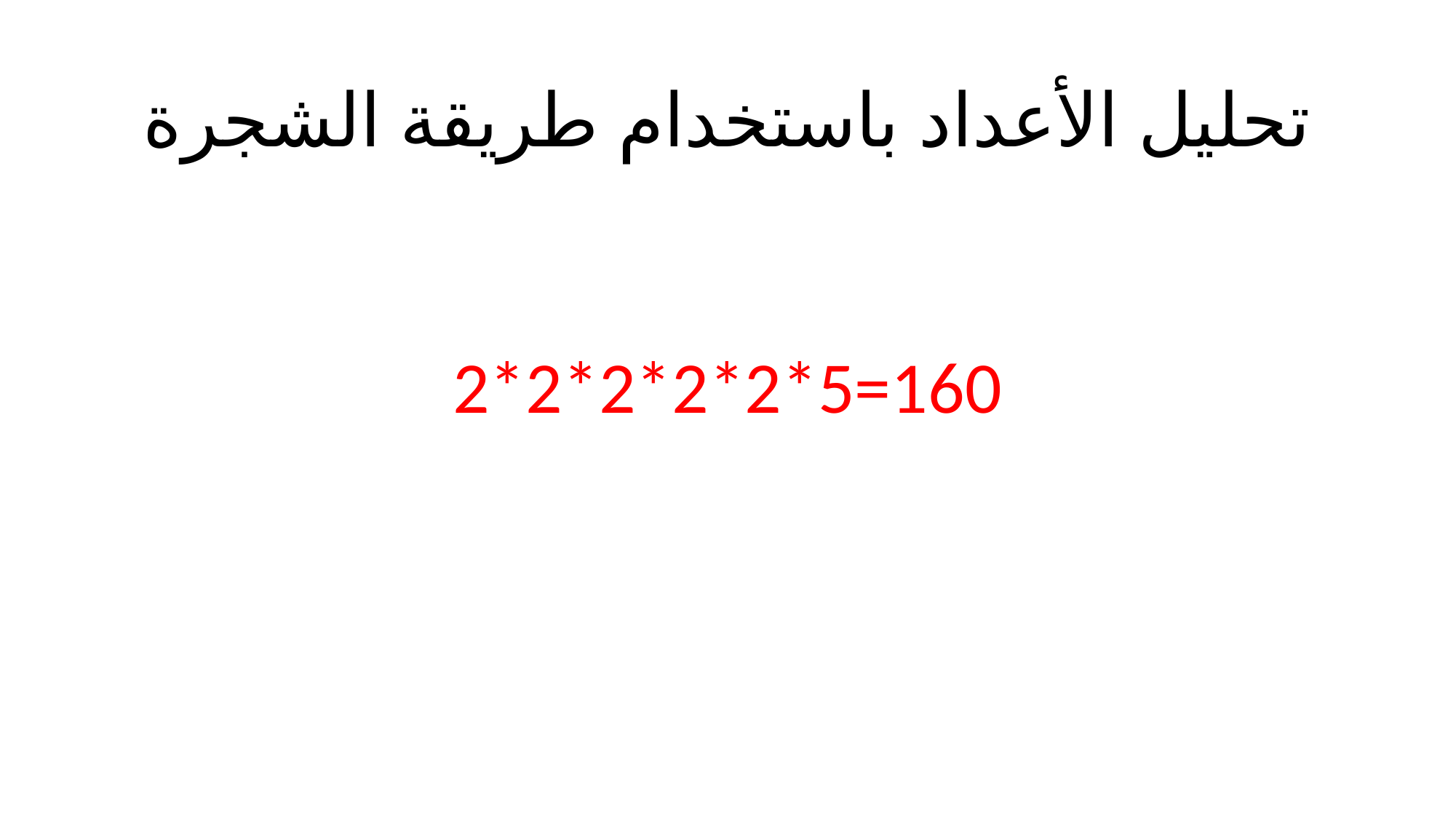

# تحليل الأعداد باستخدام طريقة الشجرة

2*2*2*2*2*5=160